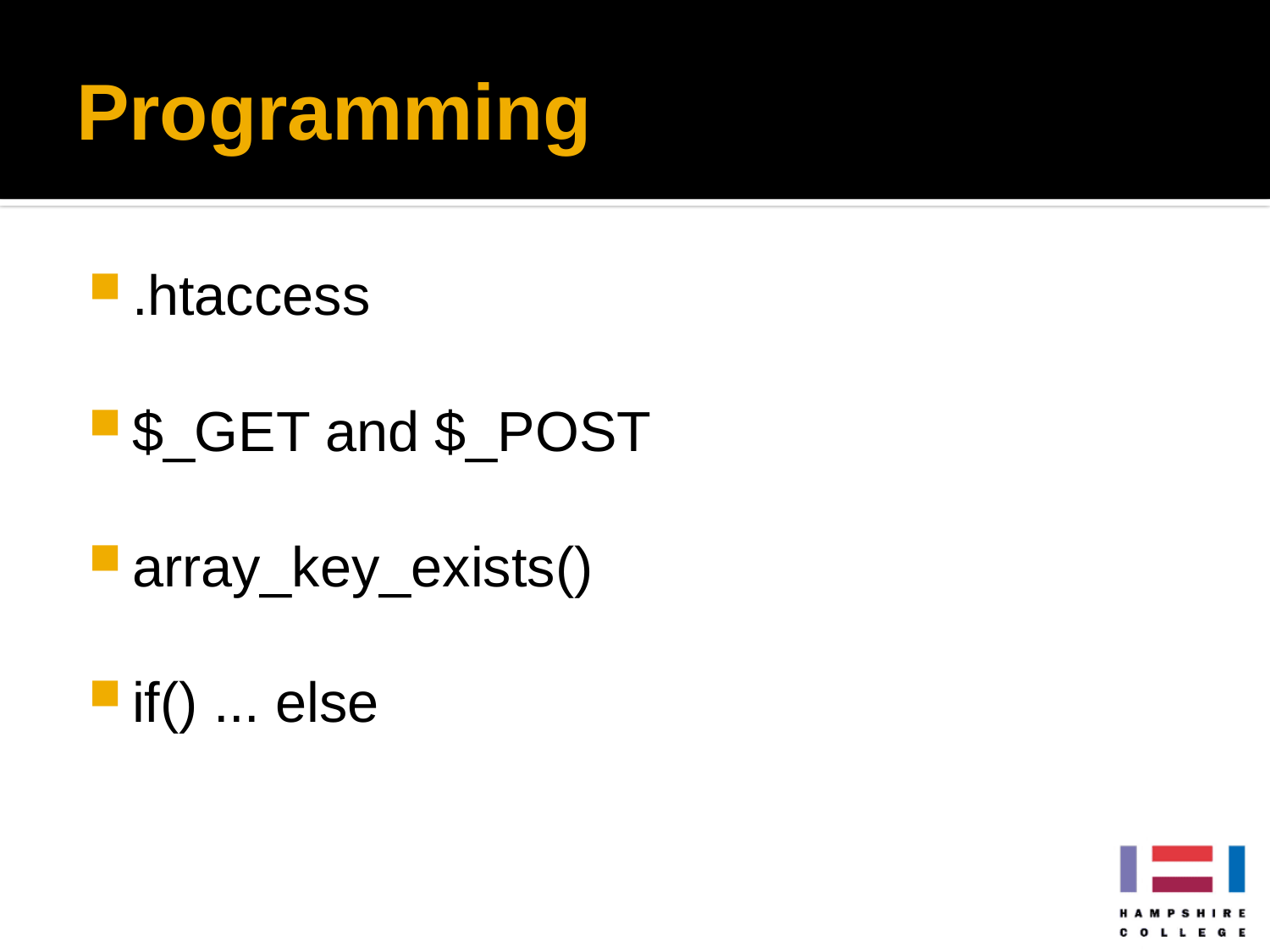

# Programming
.htaccess

$_GET and $_POST

array_key_exists()

if() ... else